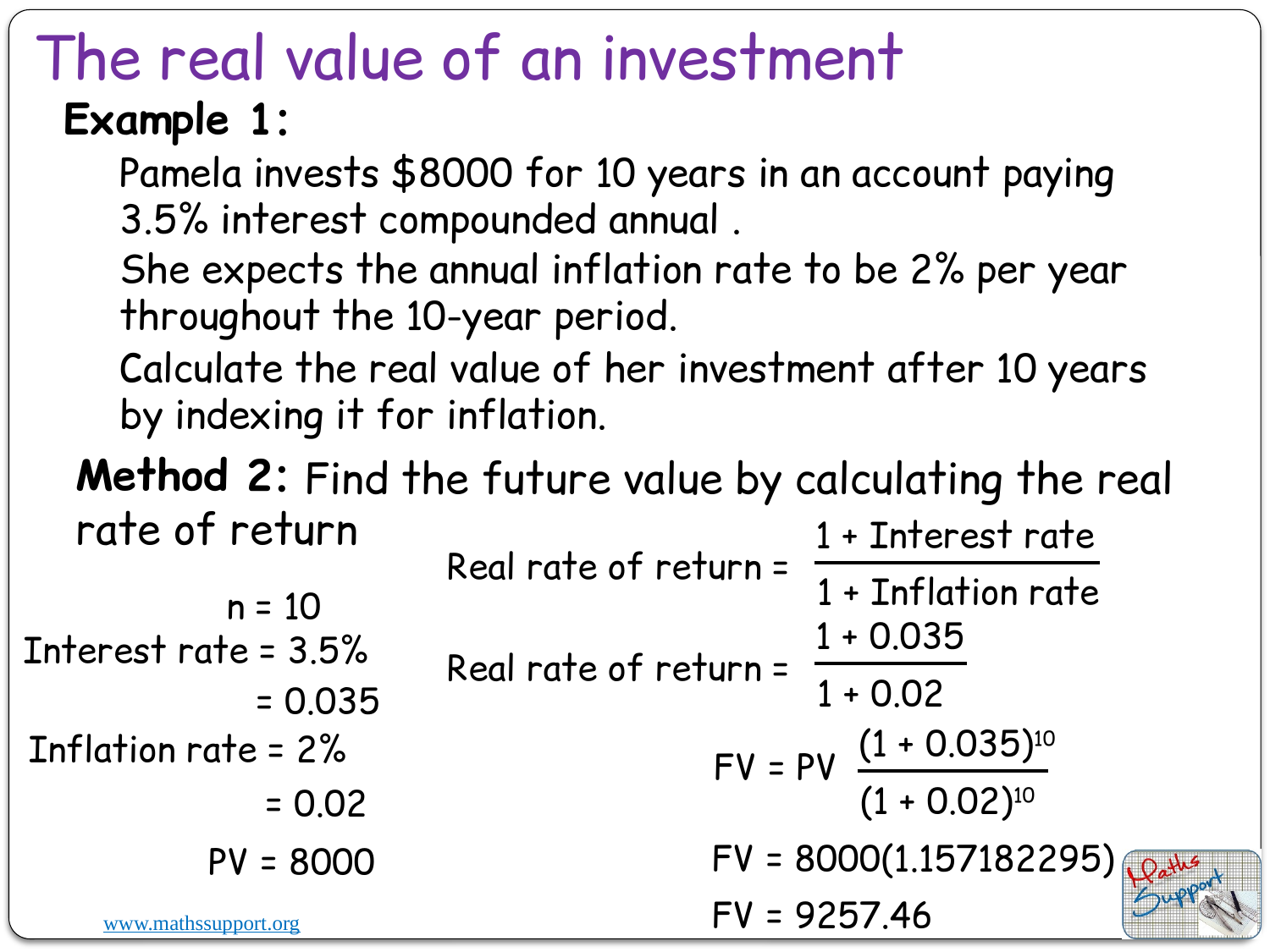

# The real value of an investment
Example 1:
Pamela invests $8000 for 10 years in an account paying 3.5% interest compounded annual .
She expects the annual inflation rate to be 2% per year throughout the 10-year period.
Calculate the real value of her investment after 10 years by indexing it for inflation.
Method 2:
                  Find the future value by calculating the real rate of return
1 + Interest rate
Real rate of return =
1 + Inflation rate
n = 10
1 + 0.035
Interest rate = 3.5%
Real rate of return =
1 + 0.02
= 0.035
(1 + 0.035)10
Inflation rate = 2%
FV = PV
(1 + 0.02)10
= 0.02
FV = 8000(1.157182295)
PV = 8000

FV = 9257.46